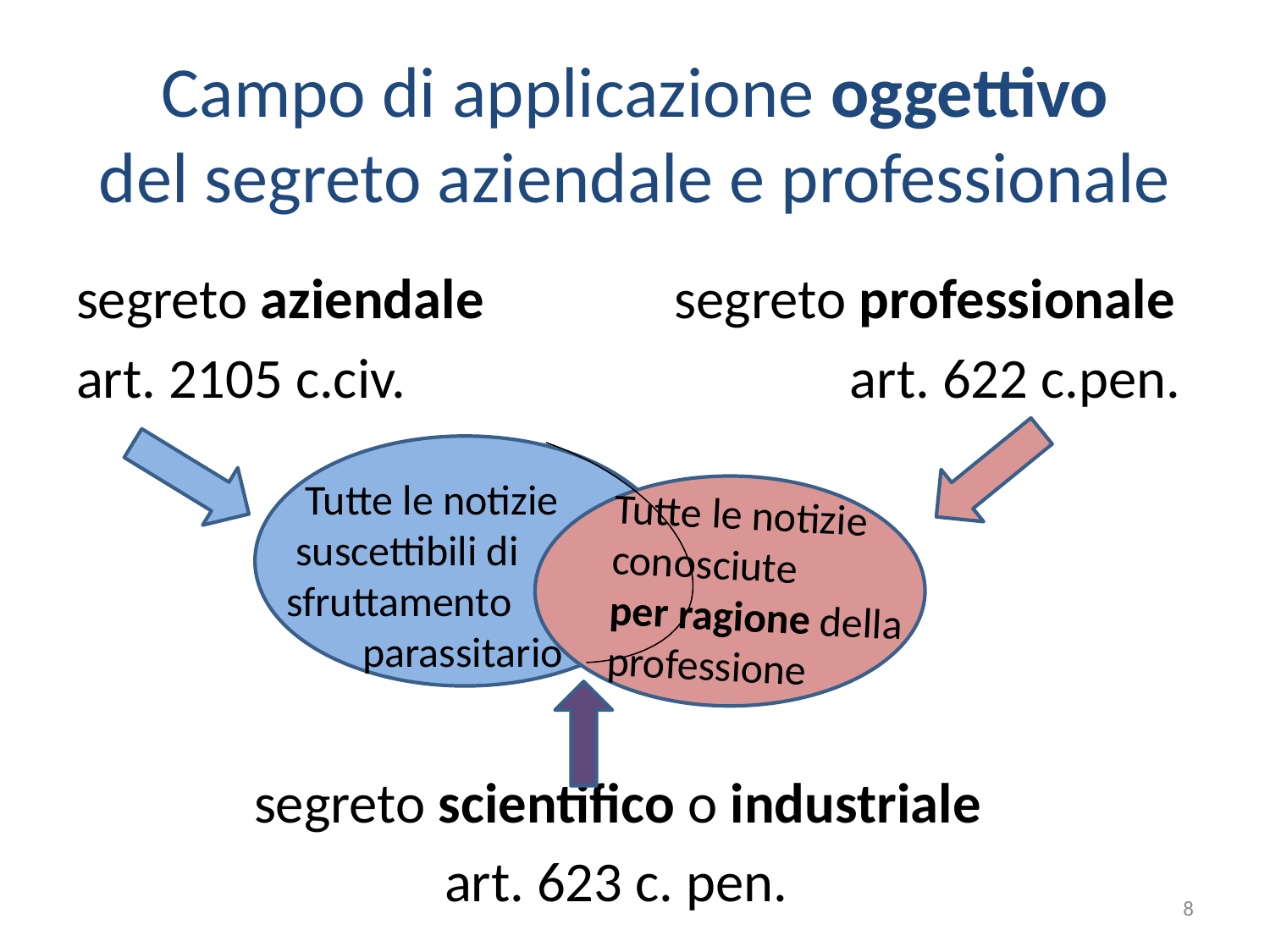

# Campo di applicazione oggettivo del segreto aziendale e professionale
segreto aziendale               segreto professionale
art. 2105 c.civ.                                   art. 622 c.pen.

              segreto scientifico o industriale
                             art. 623 c. pen.

  Tutte le notizie
 suscettibili di sfruttamento
        parassitario

Tutte le notizie conosciute
per ragione della professione

8